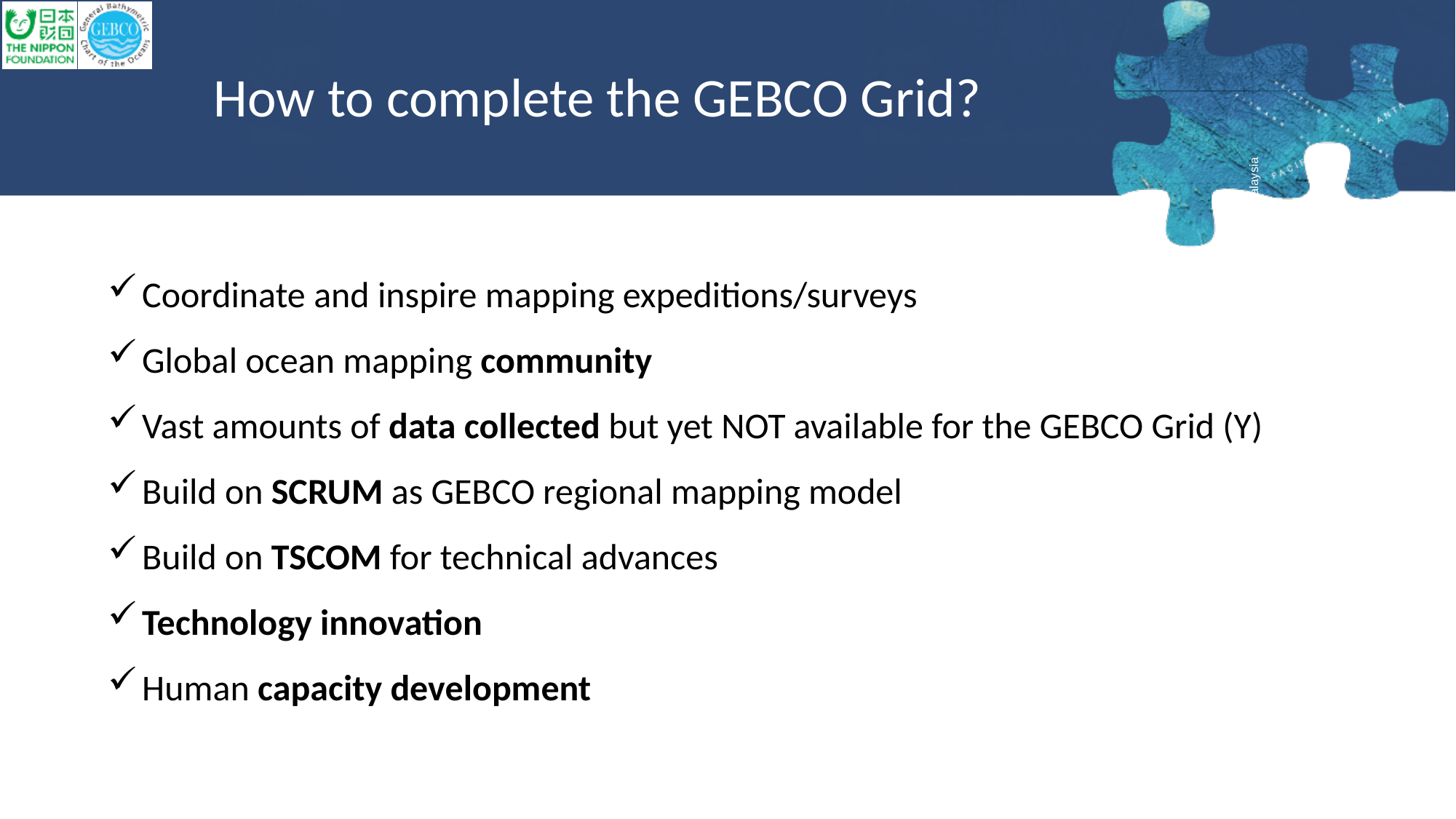

How to complete the GEBCO Grid?
Illustration: Marine Dep. Malaysia
Coordinate and inspire mapping expeditions/surveys
Global ocean mapping community
Vast amounts of data collected but yet NOT available for the GEBCO Grid (Y)
Build on SCRUM as GEBCO regional mapping model
Build on TSCOM for technical advances
Technology innovation
Human capacity development
Facilitate crowd sourced data
New mapping technologies